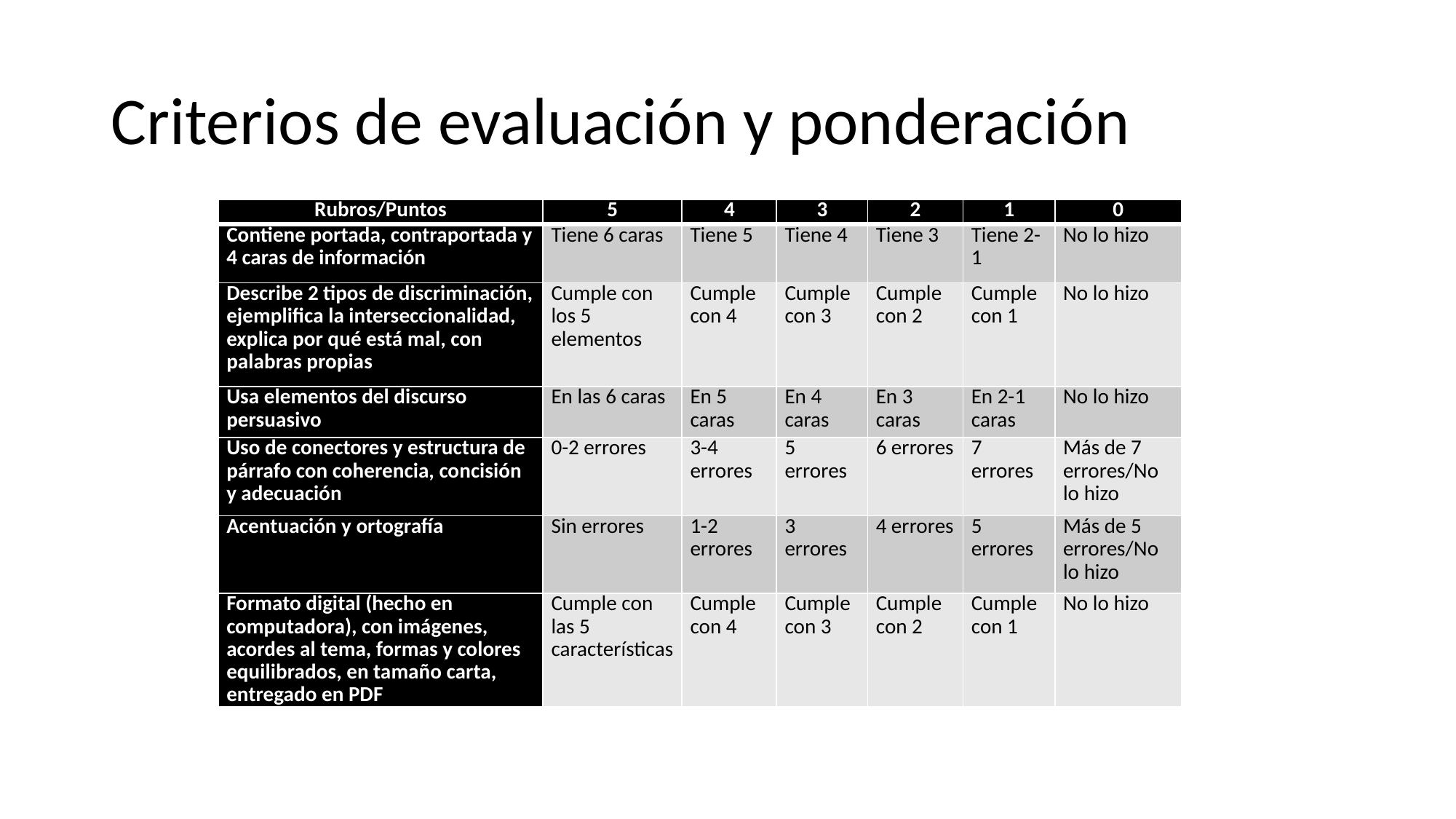

# Criterios de evaluación y ponderación
| Rubros/Puntos | 5 | 4 | 3 | 2 | 1 | 0 |
| --- | --- | --- | --- | --- | --- | --- |
| Contiene portada, contraportada y 4 caras de información | Tiene 6 caras | Tiene 5 | Tiene 4 | Tiene 3 | Tiene 2-1 | No lo hizo |
| Describe 2 tipos de discriminación, ejemplifica la interseccionalidad, explica por qué está mal, con palabras propias | Cumple con los 5 elementos | Cumple con 4 | Cumple con 3 | Cumple con 2 | Cumple con 1 | No lo hizo |
| Usa elementos del discurso persuasivo | En las 6 caras | En 5 caras | En 4 caras | En 3 caras | En 2-1 caras | No lo hizo |
| Uso de conectores y estructura de párrafo con coherencia, concisión y adecuación | 0-2 errores | 3-4 errores | 5 errores | 6 errores | 7 errores | Más de 7 errores/No lo hizo |
| Acentuación y ortografía | Sin errores | 1-2 errores | 3 errores | 4 errores | 5 errores | Más de 5 errores/No lo hizo |
| Formato digital (hecho en computadora), con imágenes, acordes al tema, formas y colores equilibrados, en tamaño carta, entregado en PDF | Cumple con las 5 características | Cumple con 4 | Cumple con 3 | Cumple con 2 | Cumple con 1 | No lo hizo |